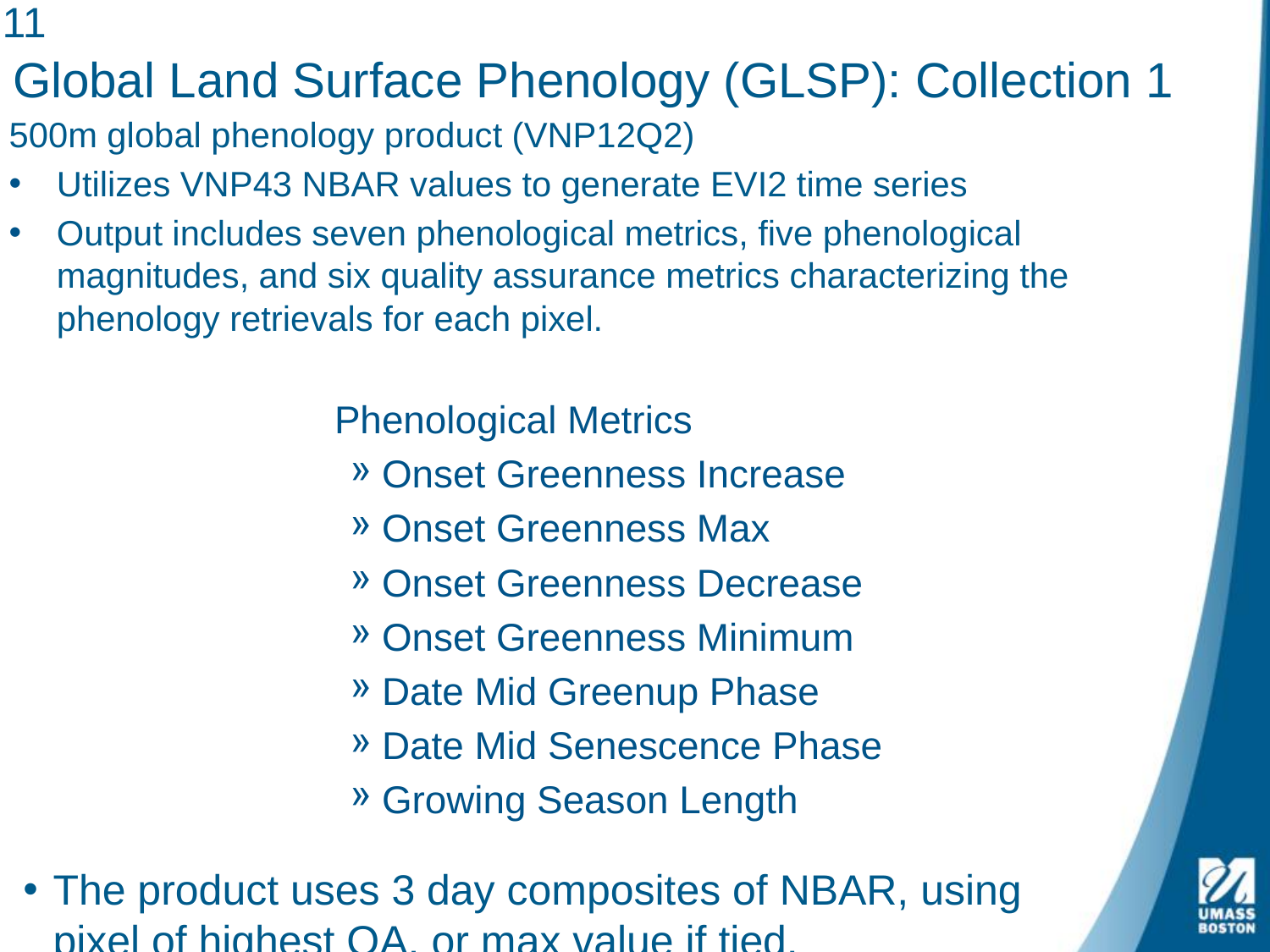

11
# Global Land Surface Phenology (GLSP): Collection 1
500m global phenology product (VNP12Q2)
Utilizes VNP43 NBAR values to generate EVI2 time series
Output includes seven phenological metrics, five phenological magnitudes, and six quality assurance metrics characterizing the phenology retrievals for each pixel.

Phenological Metrics
Onset Greenness Increase
Onset Greenness Max
Onset Greenness Decrease
Onset Greenness Minimum
Date Mid Greenup Phase
Date Mid Senescence Phase
Growing Season Length

The product uses 3 day composites of NBAR, using pixel of highest QA, or max value if tied.